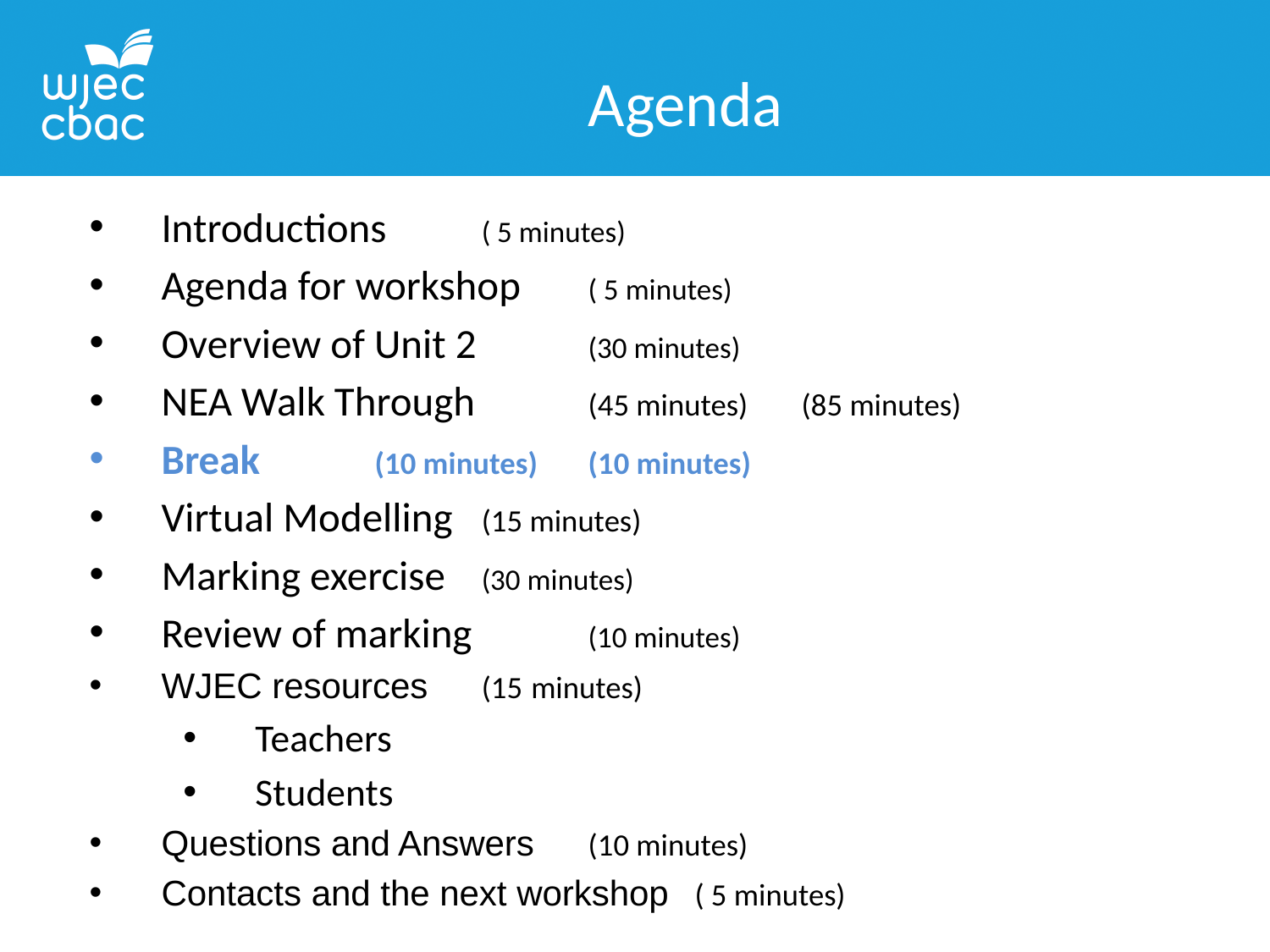

Agenda
Introductions 						( 5 minutes)
Agenda for workshop 				( 5 minutes)
Overview of Unit 2 					(30 minutes)
NEA Walk Through 					(45 minutes)	(85 minutes)
Break 								(10 minutes)	(10 minutes)
Virtual Modelling 					(15 minutes)
Marking exercise 					(30 minutes)
Review of marking 					(10 minutes)
WJEC resources 					(15 minutes)
Teachers
Students
Questions and Answers 				(10 minutes)
Contacts and the next workshop 	( 5 minutes)